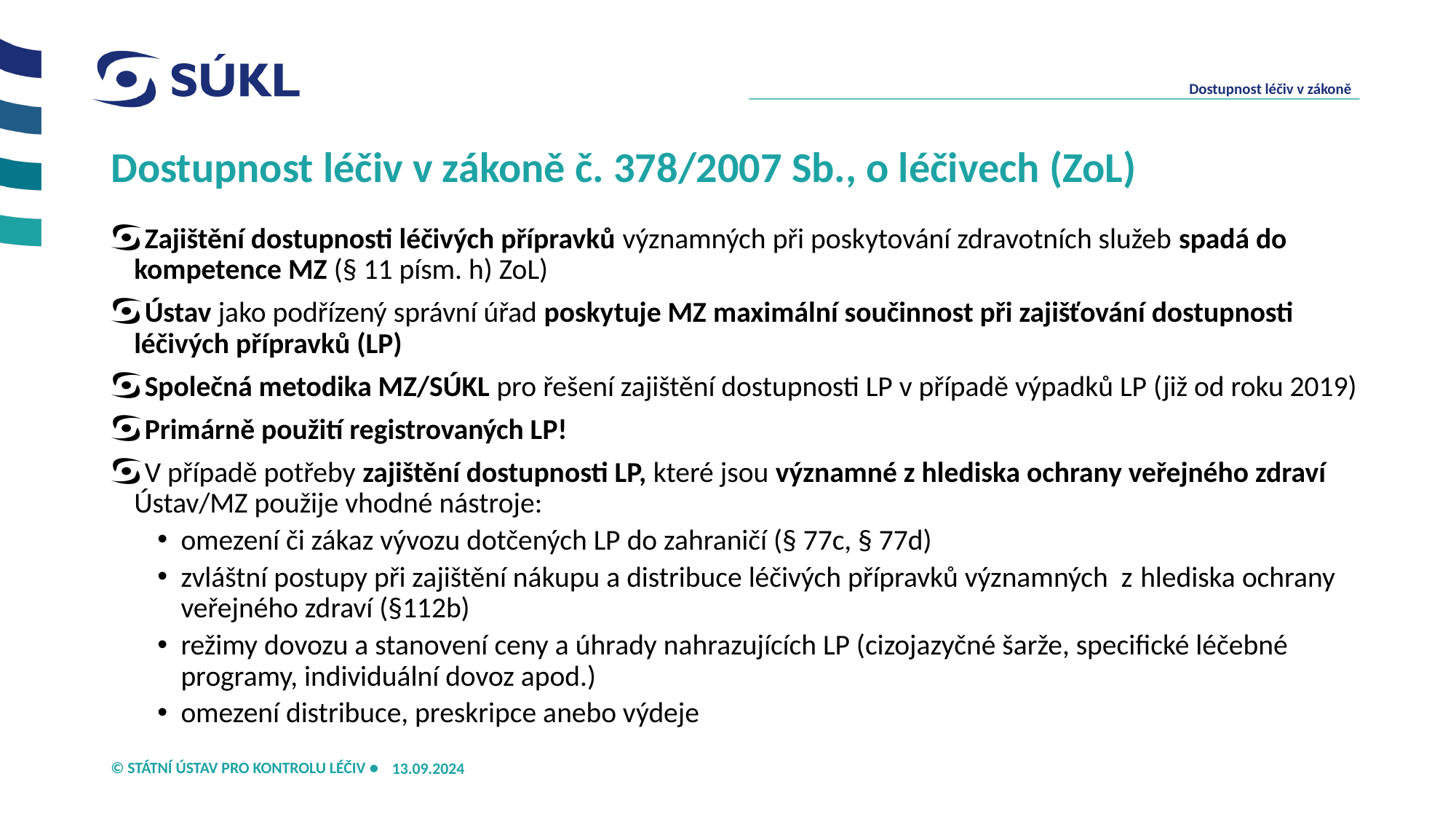

Dostupnost léčiv v zákoně

# Dostupnost léčiv v zákoně č. 378/2007 Sb., o léčivech (ZoL)
Zajištění dostupnosti léčivých přípravků významných při poskytování zdravotních služeb spadá do kompetence MZ (§ 11 písm. h) ZoL)
Ústav jako podřízený správní úřad poskytuje MZ maximální součinnost při zajišťování dostupnosti léčivých přípravků (LP)
Společná metodika MZ/SÚKL pro řešení zajištění dostupnosti LP v případě výpadků LP (již od roku 2019)
Primárně použití registrovaných LP!
V případě potřeby zajištění dostupnosti LP, které jsou významné z hlediska ochrany veřejného zdraví Ústav/MZ použije vhodné nástroje:
omezení či zákaz vývozu dotčených LP do zahraničí (§ 77c, § 77d)
zvláštní postupy při zajištění nákupu a distribuce léčivých přípravků významných  z hlediska ochrany veřejného zdraví (§112b)
režimy dovozu a stanovení ceny a úhrady nahrazujících LP (cizojazyčné šarže, specifické léčebné programy, individuální dovoz apod.)
omezení distribuce, preskripce anebo výdeje

13.09.2024